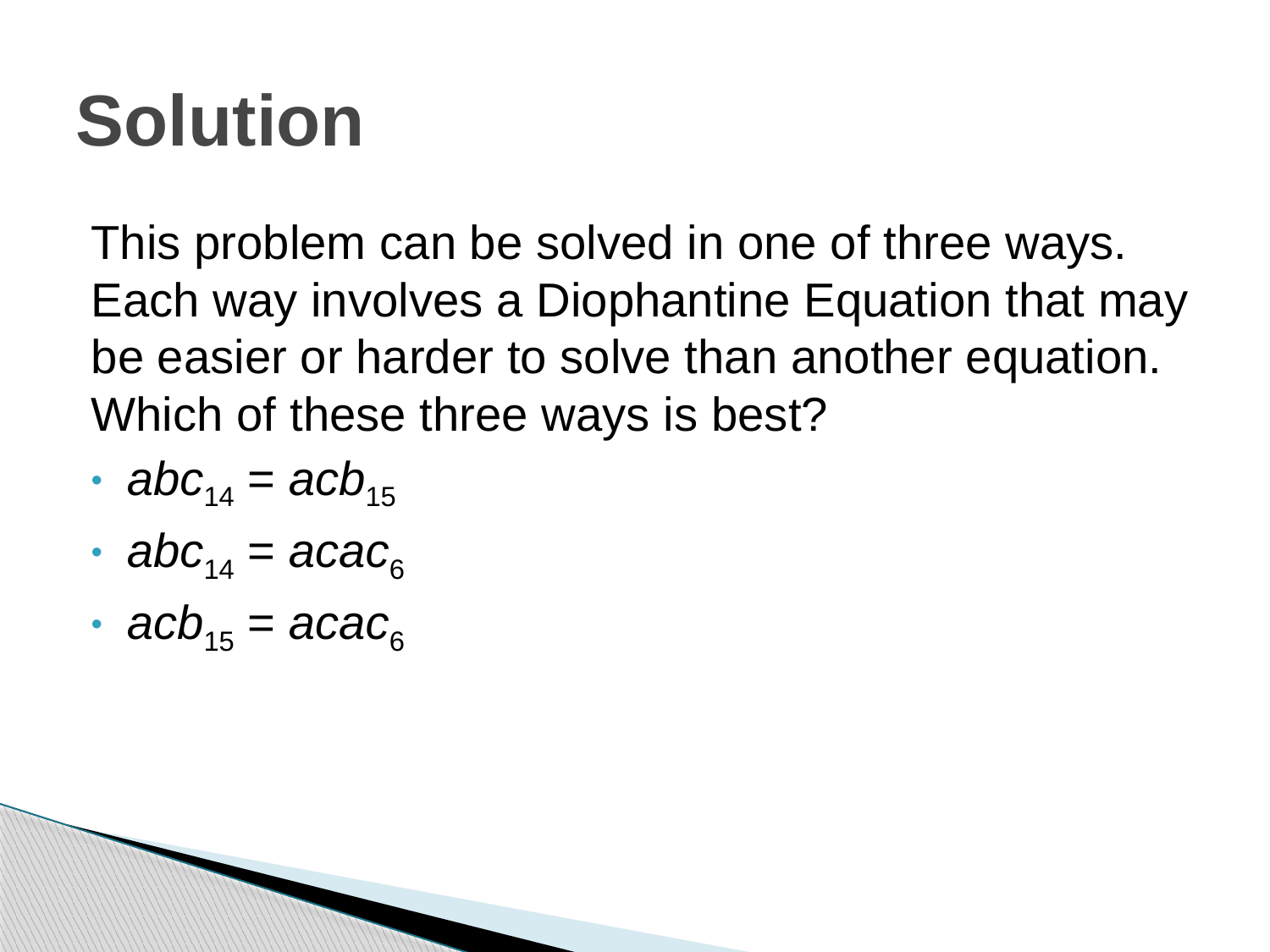

# Solution
This problem can be solved in one of three ways.  Each way involves a Diophantine Equation that may be easier or harder to solve than another equation.  Which of these three ways is best?
abc14 = acb15
abc14 = acac6
acb15 = acac6